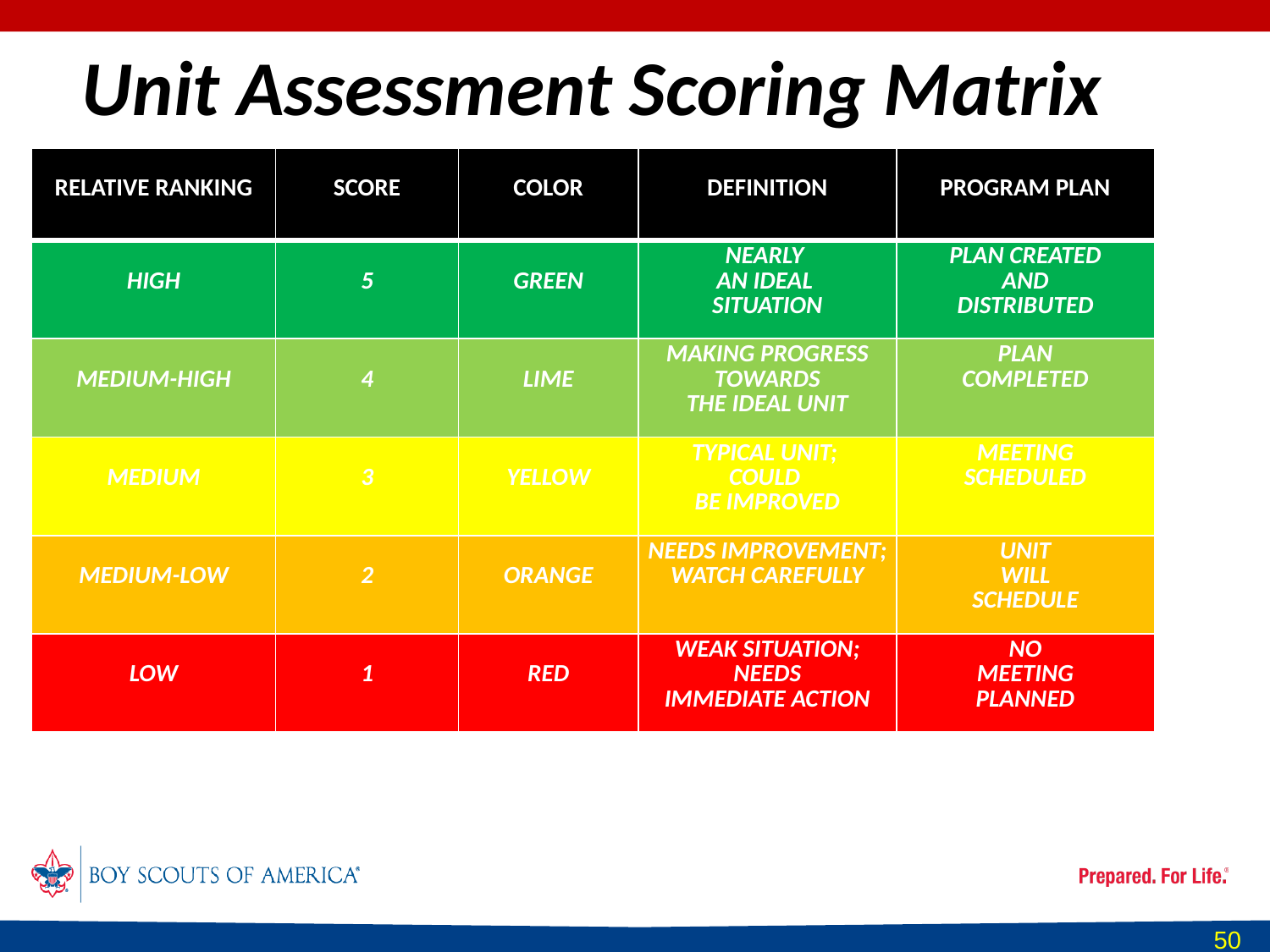

Unit Assessment Scoring Matrix
| RELATIVE RANKING | SCORE | COLOR | DEFINITION | PROGRAM PLAN |
| --- | --- | --- | --- | --- |
| HIGH | 5 | GREEN | NEARLY AN IDEAL SITUATION | PLAN CREATED AND DISTRIBUTED |
| MEDIUM-HIGH | 4 | LIME | MAKING PROGRESS TOWARDS THE IDEAL UNIT | PLAN COMPLETED |
| MEDIUM | 3 | YELLOW | TYPICAL UNIT; COULD BE IMPROVED | MEETING SCHEDULED |
| MEDIUM-LOW | 2 | ORANGE | NEEDS IMPROVEMENT; WATCH CAREFULLY | UNIT WILL SCHEDULE |
| LOW | 1 | RED | WEAK SITUATION; NEEDS IMMEDIATE ACTION | NO MEETING PLANNED |
50